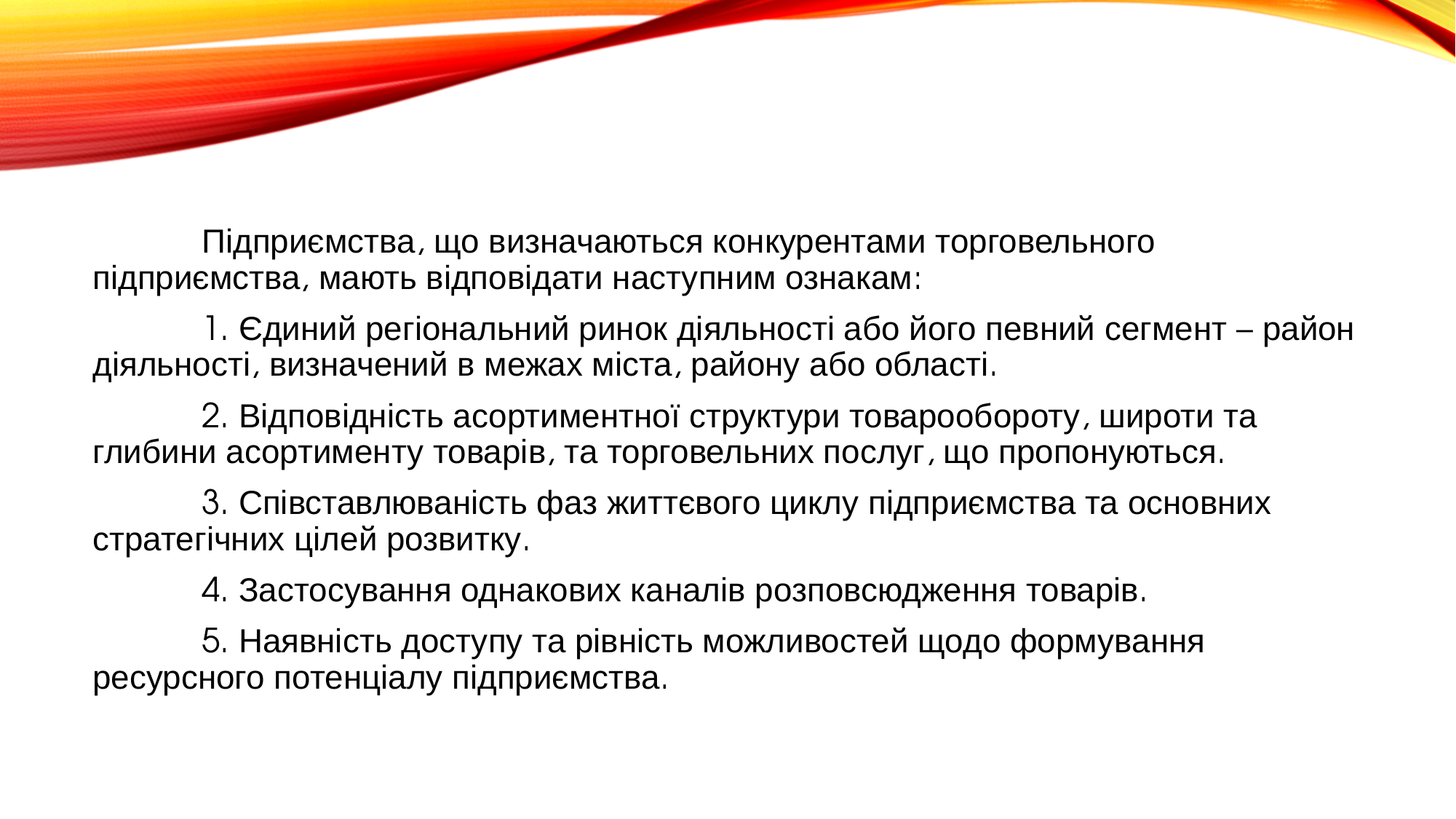

Підприємства, що визначаються конкурентами торговельного підприємства, мають відповідати наступним ознакам:
	1. Єдиний регіональний ринок діяльності або його певний сегмент – район діяльності, визначений в межах міста, району або області.
	2. Відповідність асортиментної структури товарообороту, широти та глибини асортименту товарів, та торговельних послуг, що пропонуються.
	3. Співставлюваність фаз життєвого циклу підприємства та основних стратегічних цілей розвитку.
	4. Застосування однакових каналів розповсюдження товарів.
	5. Наявність доступу та рівність можливостей щодо формування ресурсного потенціалу підприємства.